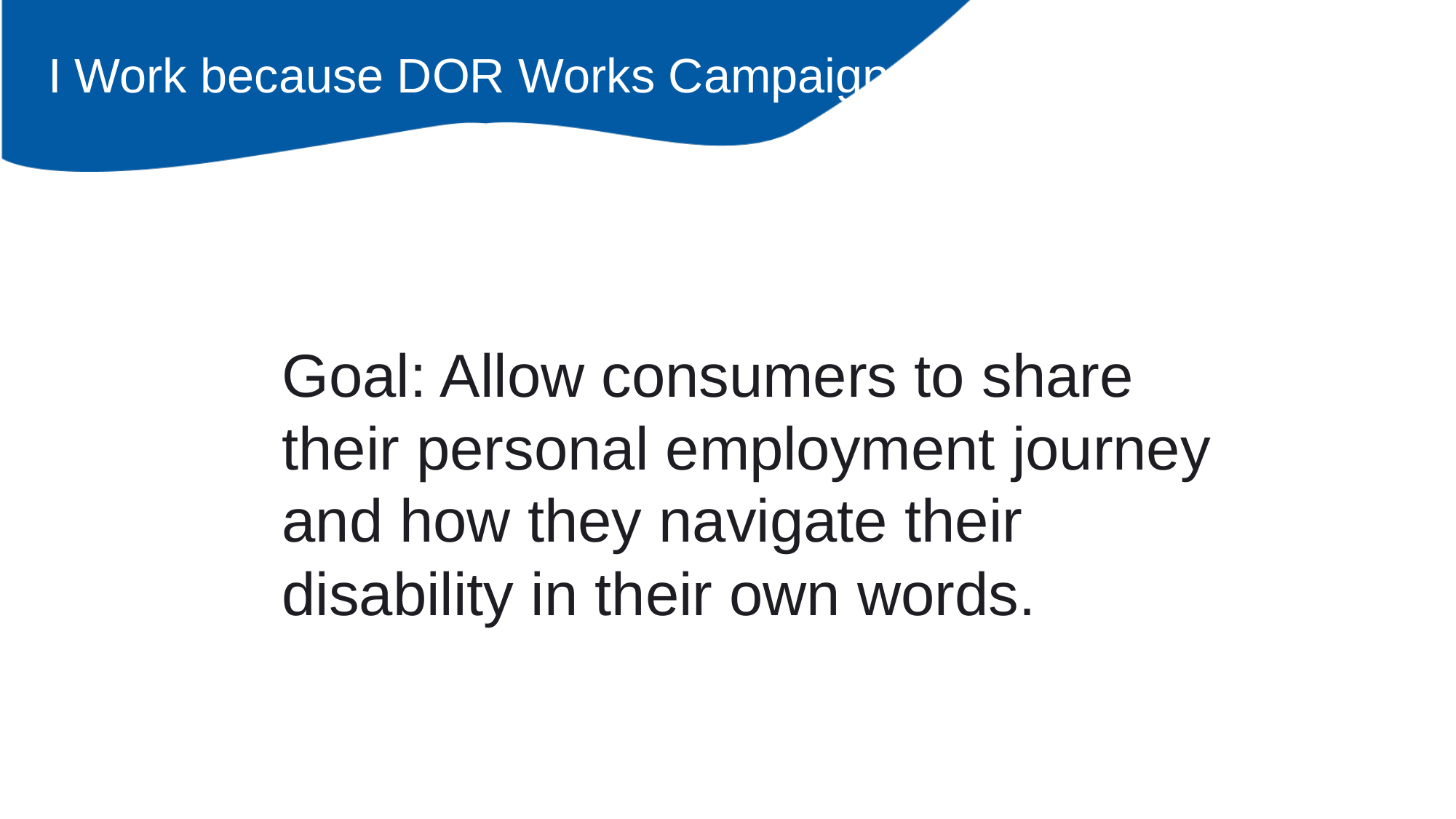

# I Work because DOR Works Campaign
Goal: Allow consumers to share their personal employment journey and how they navigate their disability in their own words.